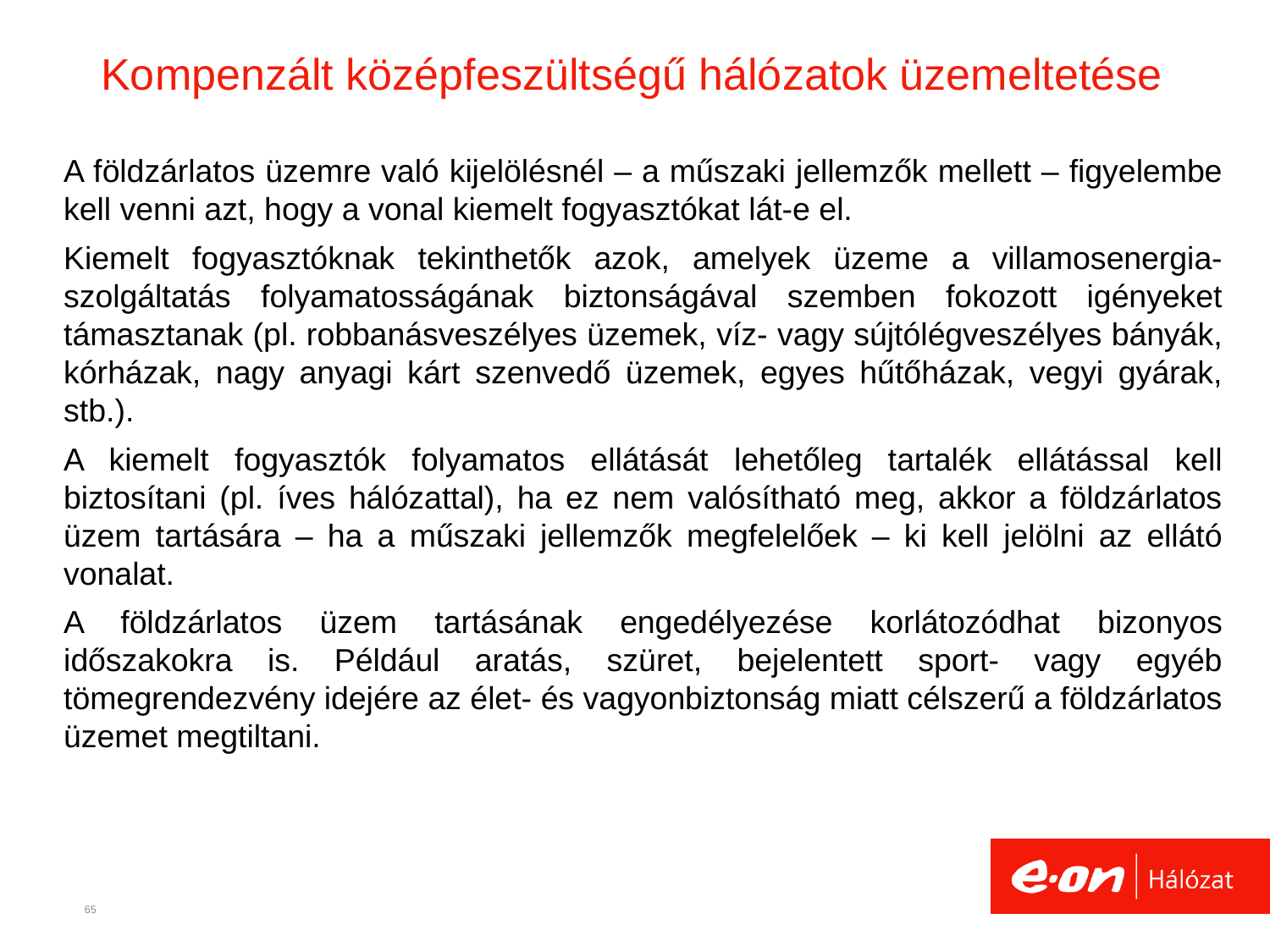

# Kompenzált középfeszültségű hálózatok üzemeltetése
A földzárlatos üzemre való kijelölésnél – a műszaki jellemzők mellett – figyelembe kell venni azt, hogy a vonal kiemelt fogyasztókat lát-e el.
Kiemelt fogyasztóknak tekinthetők azok, amelyek üzeme a villamosenergia-szolgáltatás folyamatosságának biztonságával szemben fokozott igényeket támasztanak (pl. robbanásveszélyes üzemek, víz- vagy sújtólégveszélyes bányák, kórházak, nagy anyagi kárt szenvedő üzemek, egyes hűtőházak, vegyi gyárak, stb.).
A kiemelt fogyasztók folyamatos ellátását lehetőleg tartalék ellátással kell biztosítani (pl. íves hálózattal), ha ez nem valósítható meg, akkor a földzárlatos üzem tartására – ha a műszaki jellemzők megfelelőek – ki kell jelölni az ellátó vonalat.
A földzárlatos üzem tartásának engedélyezése korlátozódhat bizonyos időszakokra is. Például aratás, szüret, bejelentett sport- vagy egyéb tömegrendezvény idejére az élet- és vagyonbiztonság miatt célszerű a földzárlatos üzemet megtiltani.
65